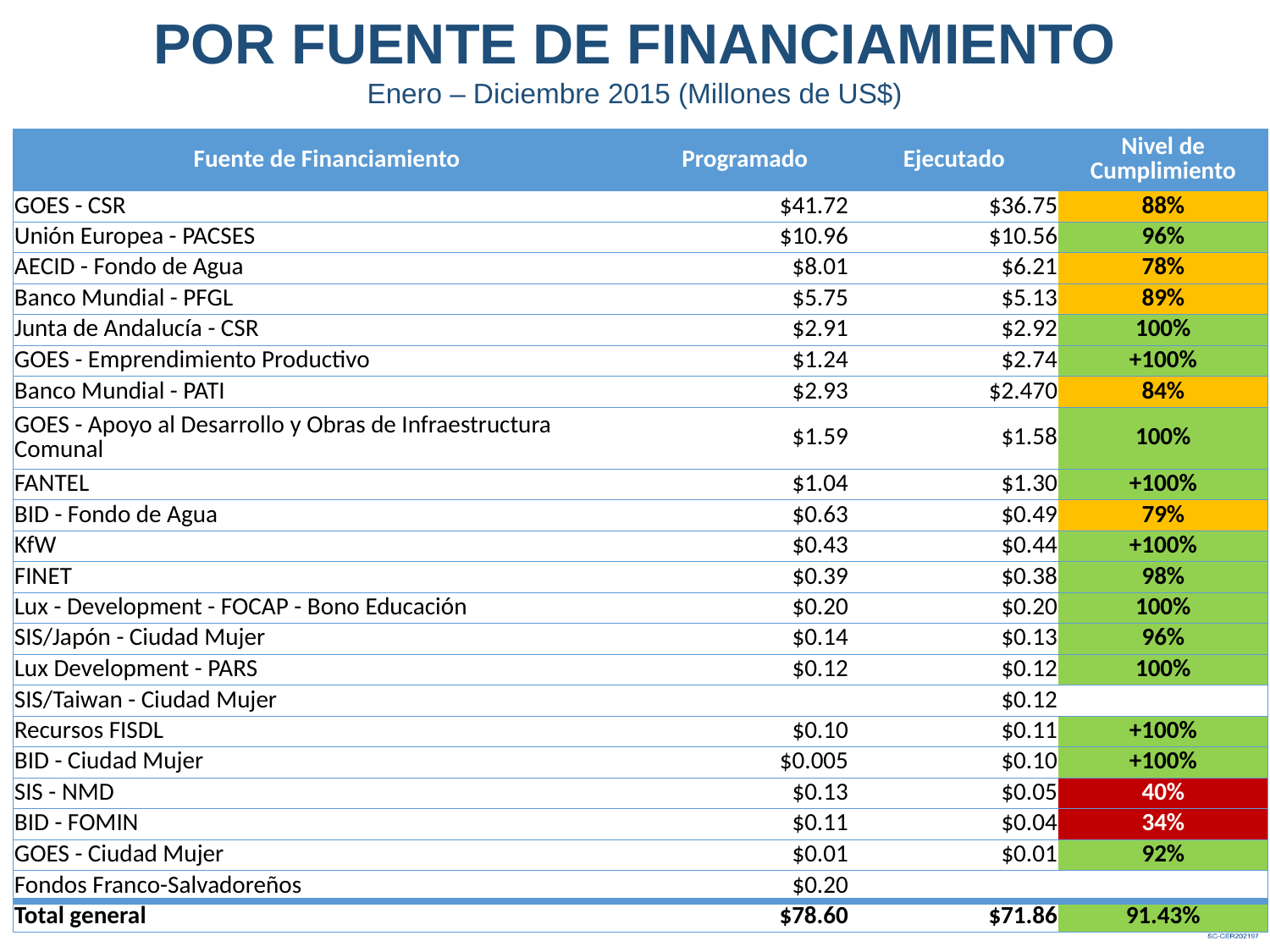

POR FUENTE DE FINANCIAMIENTO
Enero – Diciembre 2015 (Millones de US$)
| Fuente de Financiamiento | Programado | Ejecutado | Nivel de Cumplimiento |
| --- | --- | --- | --- |
| GOES - CSR | $41.72 | $36.75 | 88% |
| Unión Europea - PACSES | $10.96 | $10.56 | 96% |
| AECID - Fondo de Agua | $8.01 | $6.21 | 78% |
| Banco Mundial - PFGL | $5.75 | $5.13 | 89% |
| Junta de Andalucía - CSR | $2.91 | $2.92 | 100% |
| GOES - Emprendimiento Productivo | $1.24 | $2.74 | +100% |
| Banco Mundial - PATI | $2.93 | $2.470 | 84% |
| GOES - Apoyo al Desarrollo y Obras de Infraestructura Comunal | $1.59 | $1.58 | 100% |
| FANTEL | $1.04 | $1.30 | +100% |
| BID - Fondo de Agua | $0.63 | $0.49 | 79% |
| KfW | $0.43 | $0.44 | +100% |
| FINET | $0.39 | $0.38 | 98% |
| Lux - Development - FOCAP - Bono Educación | $0.20 | $0.20 | 100% |
| SIS/Japón - Ciudad Mujer | $0.14 | $0.13 | 96% |
| Lux Development - PARS | $0.12 | $0.12 | 100% |
| SIS/Taiwan - Ciudad Mujer |  | $0.12 |  |
| Recursos FISDL | $0.10 | $0.11 | +100% |
| BID - Ciudad Mujer | $0.005 | $0.10 | +100% |
| SIS - NMD | $0.13 | $0.05 | 40% |
| BID - FOMIN | $0.11 | $0.04 | 34% |
| GOES - Ciudad Mujer | $0.01 | $0.01 | 92% |
| Fondos Franco-Salvadoreños | $0.20 |  |  |
| Total general | $78.60 | $71.86 | 91.43% |